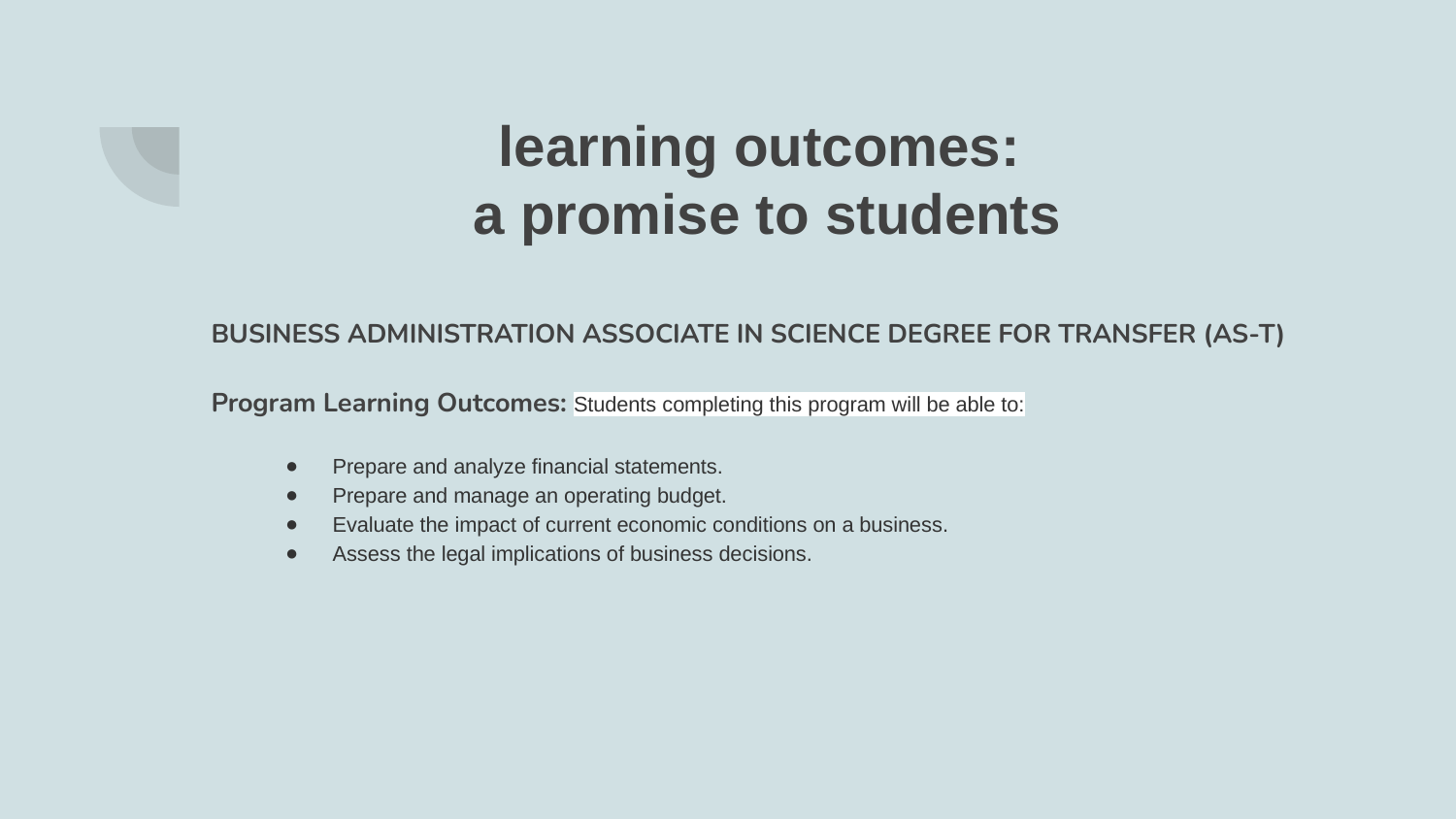

# learning outcomes:
a promise to students

BUSINESS ADMINISTRATION ASSOCIATE IN SCIENCE DEGREE FOR TRANSFER (AS-T)
Program Learning Outcomes: Students completing this program will be able to:
Prepare and analyze financial statements.
Prepare and manage an operating budget.
Evaluate the impact of current economic conditions on a business.
Assess the legal implications of business decisions.